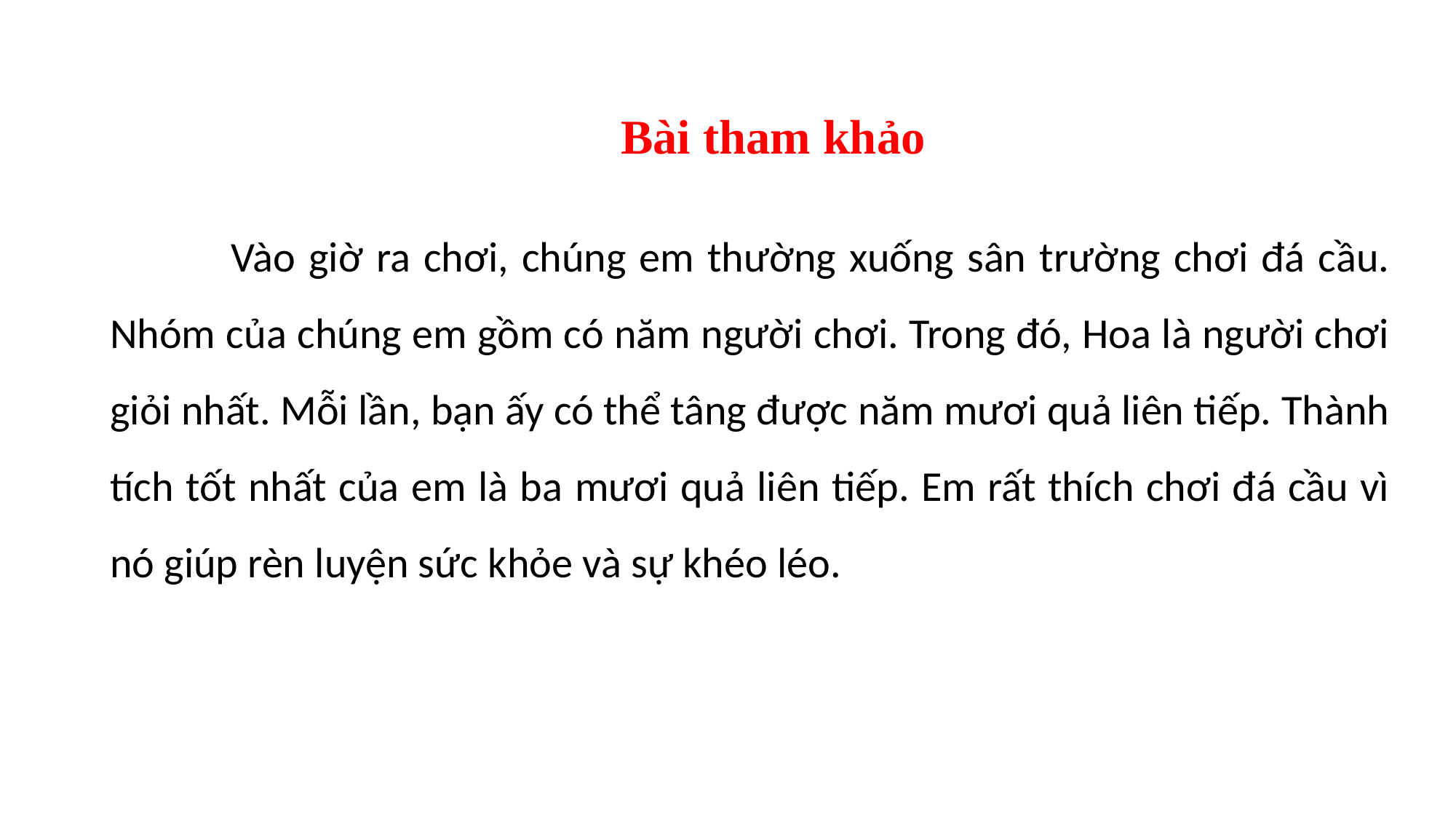

Bài tham khảo
        Vào giờ ra chơi, chúng em thường xuống sân trường chơi đá cầu. Nhóm của chúng em gồm có năm người chơi. Trong đó, Hoa là người chơi giỏi nhất. Mỗi lần, bạn ấy có thể tâng được năm mươi quả liên tiếp. Thành tích tốt nhất của em là ba mươi quả liên tiếp. Em rất thích chơi đá cầu vì nó giúp rèn luyện sức khỏe và sự khéo léo.